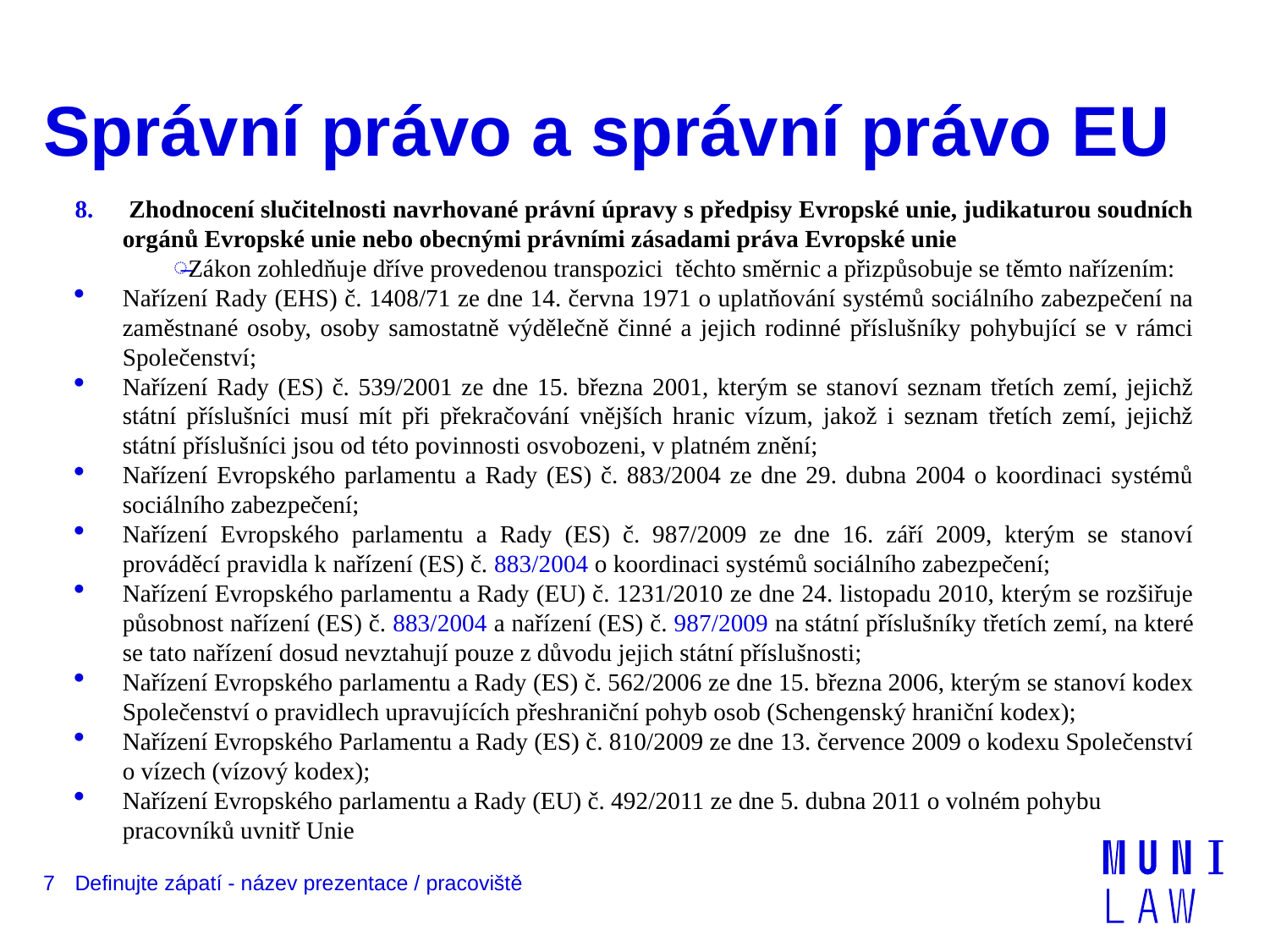

# Správní právo a správní právo EU
 Zhodnocení slučitelnosti navrhované právní úpravy s předpisy Evropské unie, judikaturou soudních orgánů Evropské unie nebo obecnými právními zásadami práva Evropské unie
Zákon zohledňuje dříve provedenou transpozici  těchto směrnic a přizpůsobuje se těmto nařízením:
Nařízení Rady (EHS) č. 1408/71 ze dne 14. června 1971 o uplatňování systémů sociálního zabezpečení na zaměstnané osoby, osoby samostatně výdělečně činné a jejich rodinné příslušníky pohybující se v rámci Společenství;
Nařízení Rady (ES) č. 539/2001 ze dne 15. března 2001, kterým se stanoví seznam třetích zemí, jejichž státní příslušníci musí mít při překračování vnějších hranic vízum, jakož i seznam třetích zemí, jejichž státní příslušníci jsou od této povinnosti osvobozeni, v platném znění;
Nařízení Evropského parlamentu a Rady (ES) č. 883/2004 ze dne 29. dubna 2004 o koordinaci systémů sociálního zabezpečení;
Nařízení Evropského parlamentu a Rady (ES) č. 987/2009 ze dne 16. září 2009, kterým se stanoví prováděcí pravidla k nařízení (ES) č. 883/2004 o koordinaci systémů sociálního zabezpečení;
Nařízení Evropského parlamentu a Rady (EU) č. 1231/2010 ze dne 24. listopadu 2010, kterým se rozšiřuje působnost nařízení (ES) č. 883/2004 a nařízení (ES) č. 987/2009 na státní příslušníky třetích zemí, na které se tato nařízení dosud nevztahují pouze z důvodu jejich státní příslušnosti;
Nařízení Evropského parlamentu a Rady (ES) č. 562/2006 ze dne 15. března 2006, kterým se stanoví kodex Společenství o pravidlech upravujících přeshraniční pohyb osob (Schengenský hraniční kodex);
Nařízení Evropského Parlamentu a Rady (ES) č. 810/2009 ze dne 13. července 2009 o kodexu Společenství o vízech (vízový kodex);
Nařízení Evropského parlamentu a Rady (EU) č. 492/2011 ze dne 5. dubna 2011 o volném pohybu pracovníků uvnitř Unie

7
Definujte zápatí - název prezentace / pracoviště